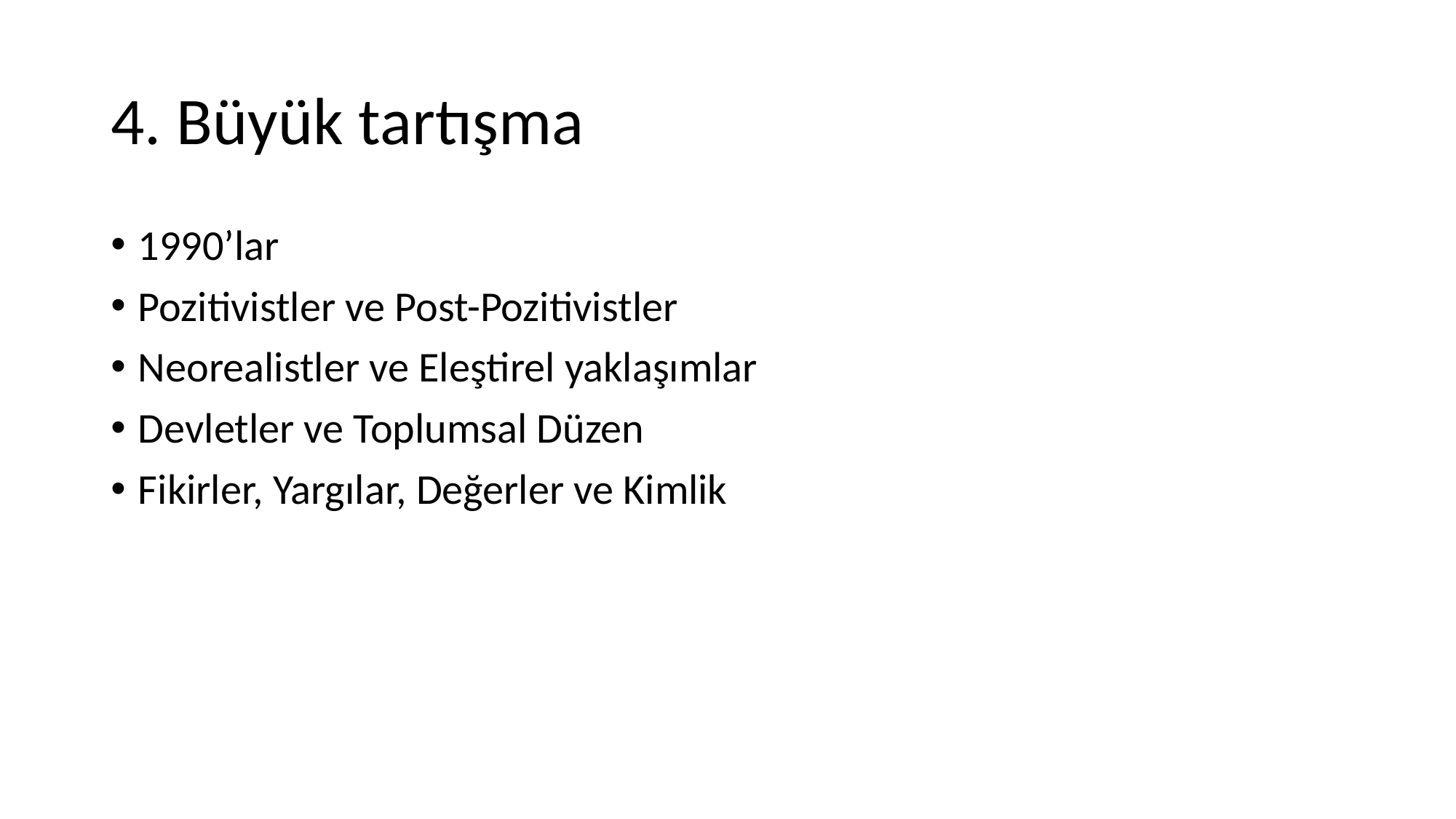

# 4. Büyük tartışma
1990’lar
Pozitivistler ve Post-Pozitivistler
Neorealistler ve Eleştirel yaklaşımlar
Devletler ve Toplumsal Düzen
Fikirler, Yargılar, Değerler ve Kimlik